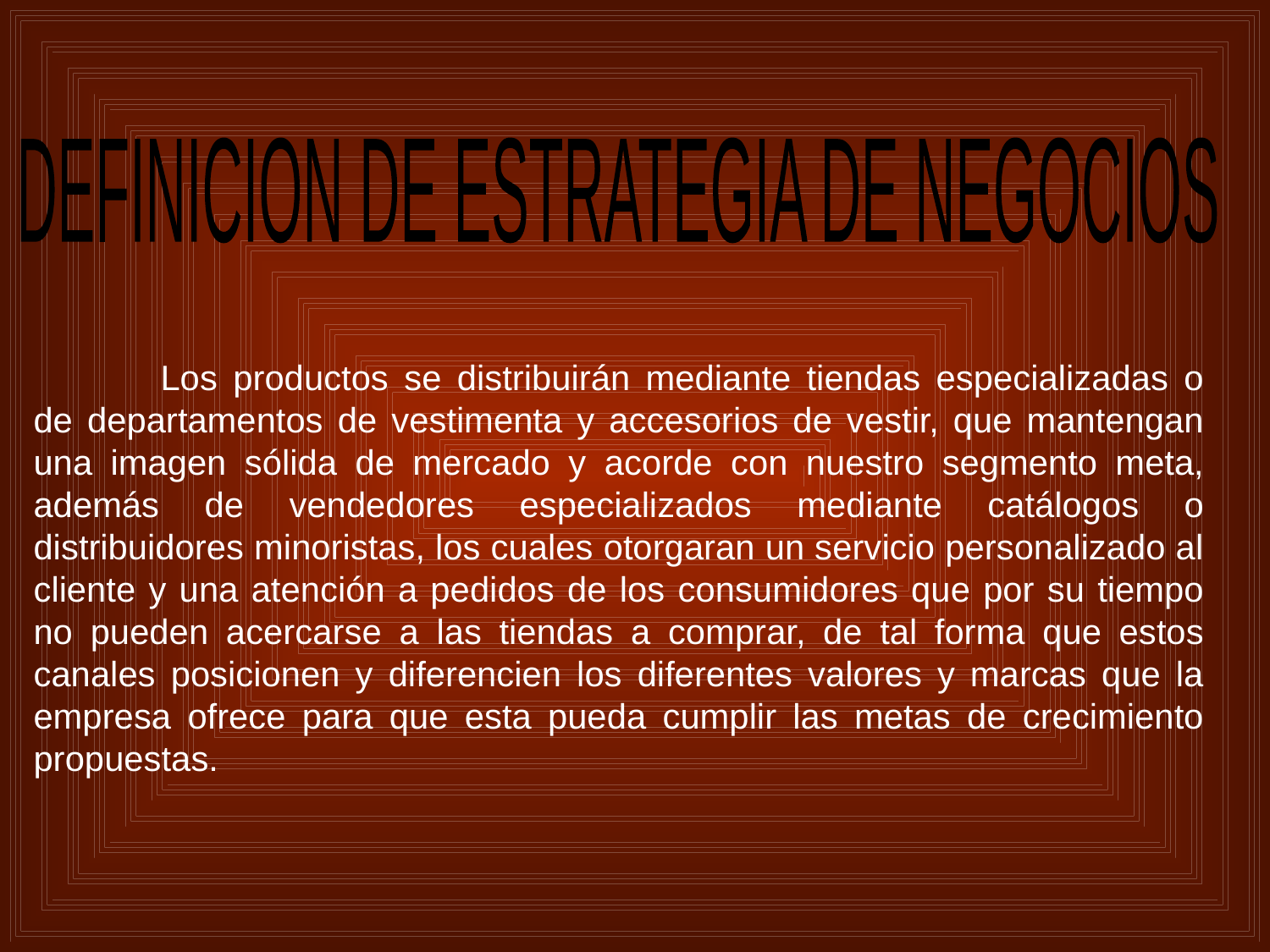

DEFINICION DE ESTRATEGIA DE NEGOCIOS
	Los productos se distribuirán mediante tiendas especializadas o de departamentos de vestimenta y accesorios de vestir, que mantengan una imagen sólida de mercado y acorde con nuestro segmento meta, además de vendedores especializados mediante catálogos o distribuidores minoristas, los cuales otorgaran un servicio personalizado al cliente y una atención a pedidos de los consumidores que por su tiempo no pueden acercarse a las tiendas a comprar, de tal forma que estos canales posicionen y diferencien los diferentes valores y marcas que la empresa ofrece para que esta pueda cumplir las metas de crecimiento propuestas.